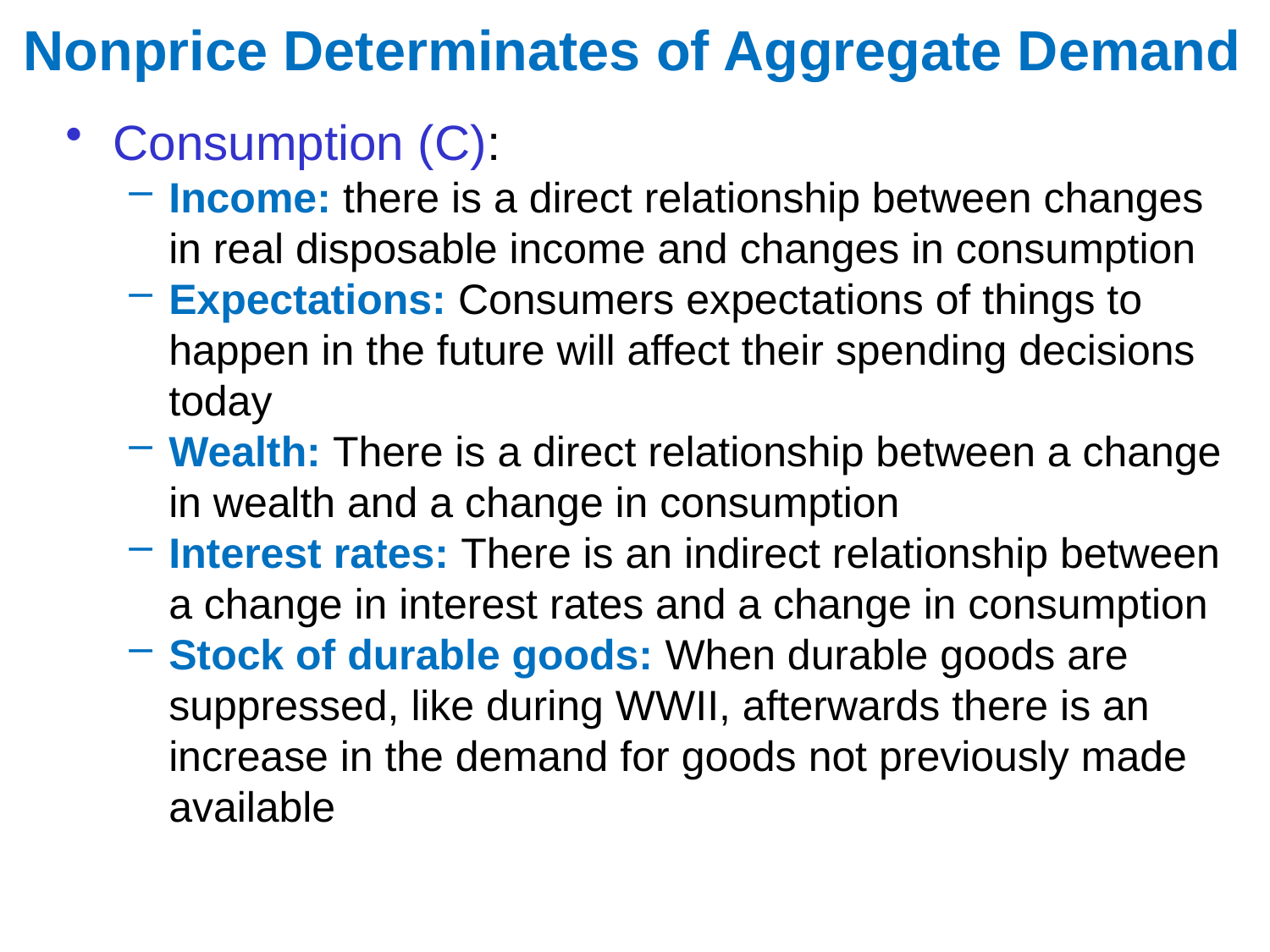

# Nonprice Determinates of Aggregate Demand
Consumption (C):
Income: there is a direct relationship between changes in real disposable income and changes in consumption
Expectations: Consumers expectations of things to happen in the future will affect their spending decisions today
Wealth: There is a direct relationship between a change in wealth and a change in consumption
Interest rates: There is an indirect relationship between a change in interest rates and a change in consumption
Stock of durable goods: When durable goods are suppressed, like during WWII, afterwards there is an increase in the demand for goods not previously made available